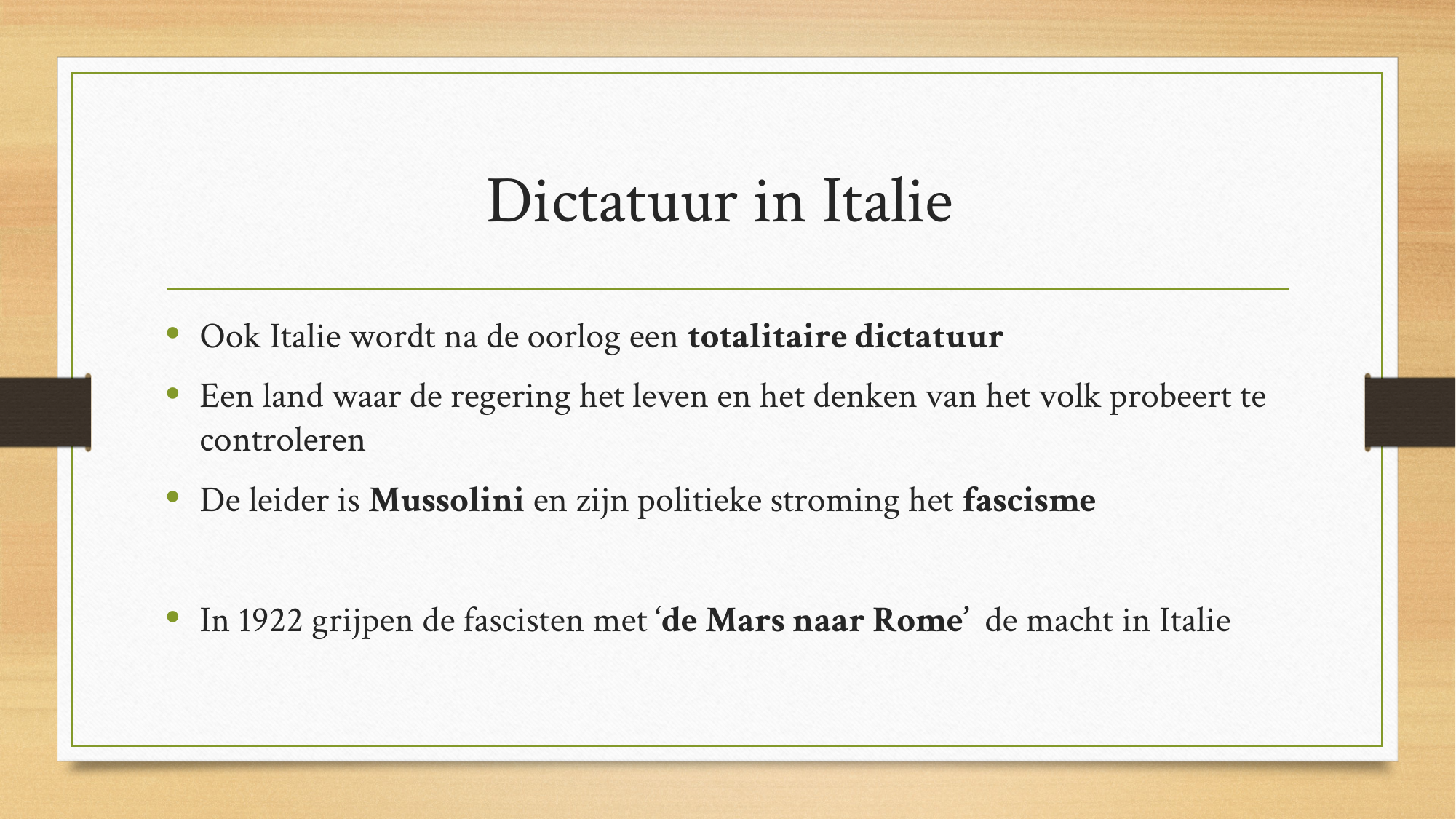

# Dictatuur in Italie
Ook Italie wordt na de oorlog een totalitaire dictatuur
Een land waar de regering het leven en het denken van het volk probeert te controleren
De leider is Mussolini en zijn politieke stroming het fascisme

In 1922 grijpen de fascisten met ‘de Mars naar Rome’  de macht in Italie